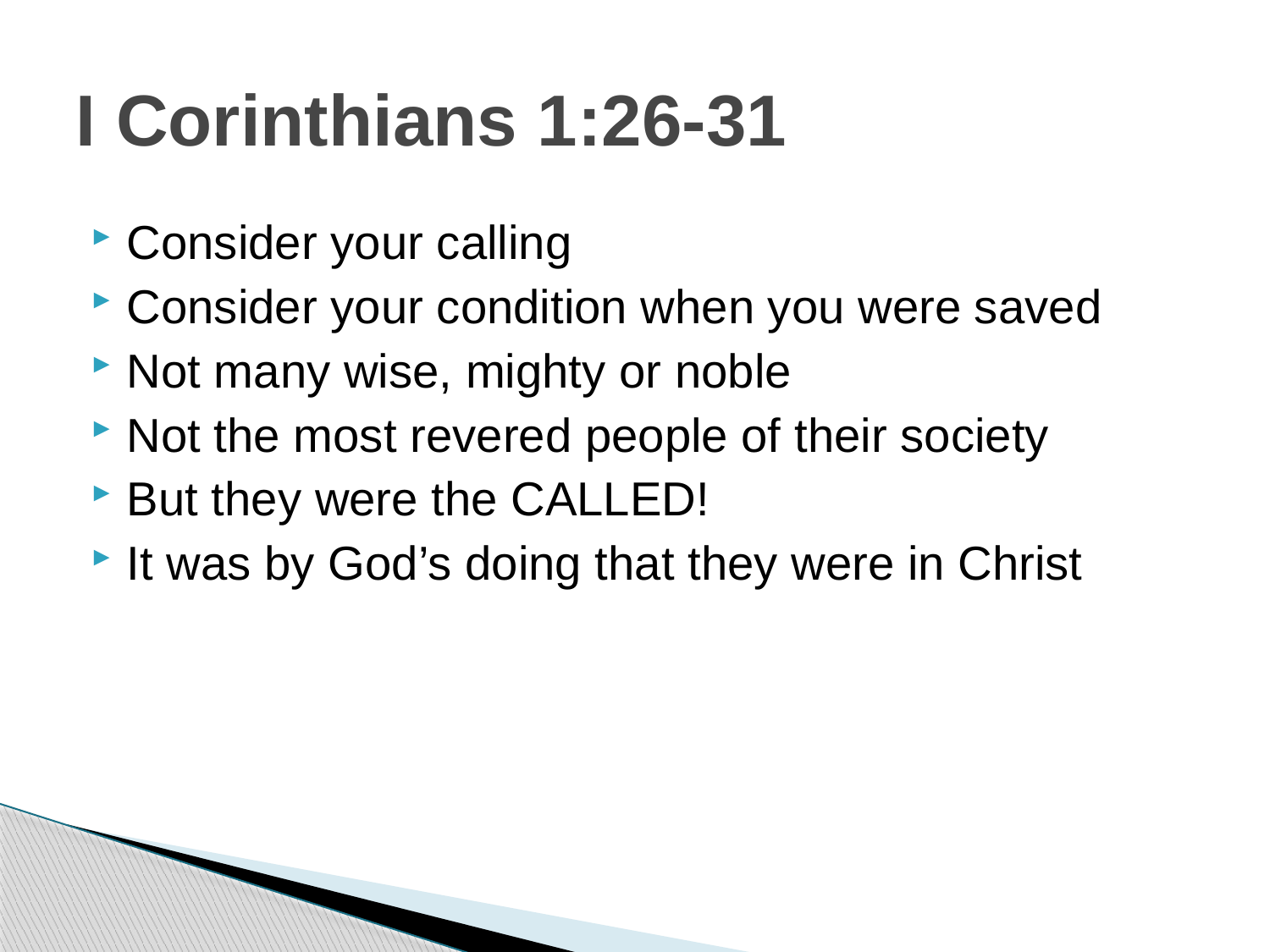

# I Corinthians 1:26-31
Consider your calling
Consider your condition when you were saved
Not many wise, mighty or noble
Not the most revered people of their society
But they were the CALLED!
It was by God’s doing that they were in Christ